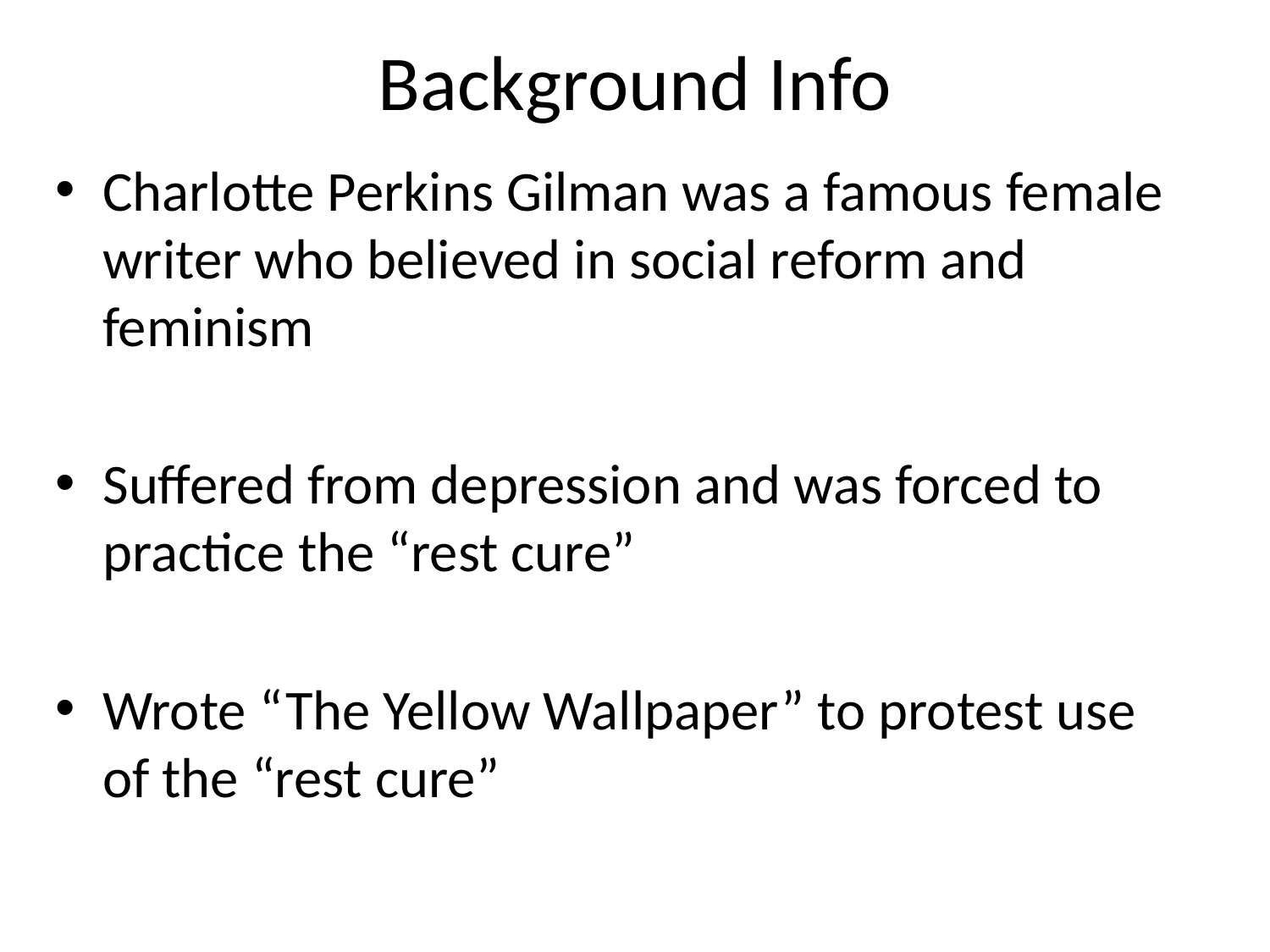

# Background Info
Charlotte Perkins Gilman was a famous female writer who believed in social reform and feminism

Suffered from depression and was forced to practice the “rest cure”

Wrote “The Yellow Wallpaper” to protest use of the “rest cure”